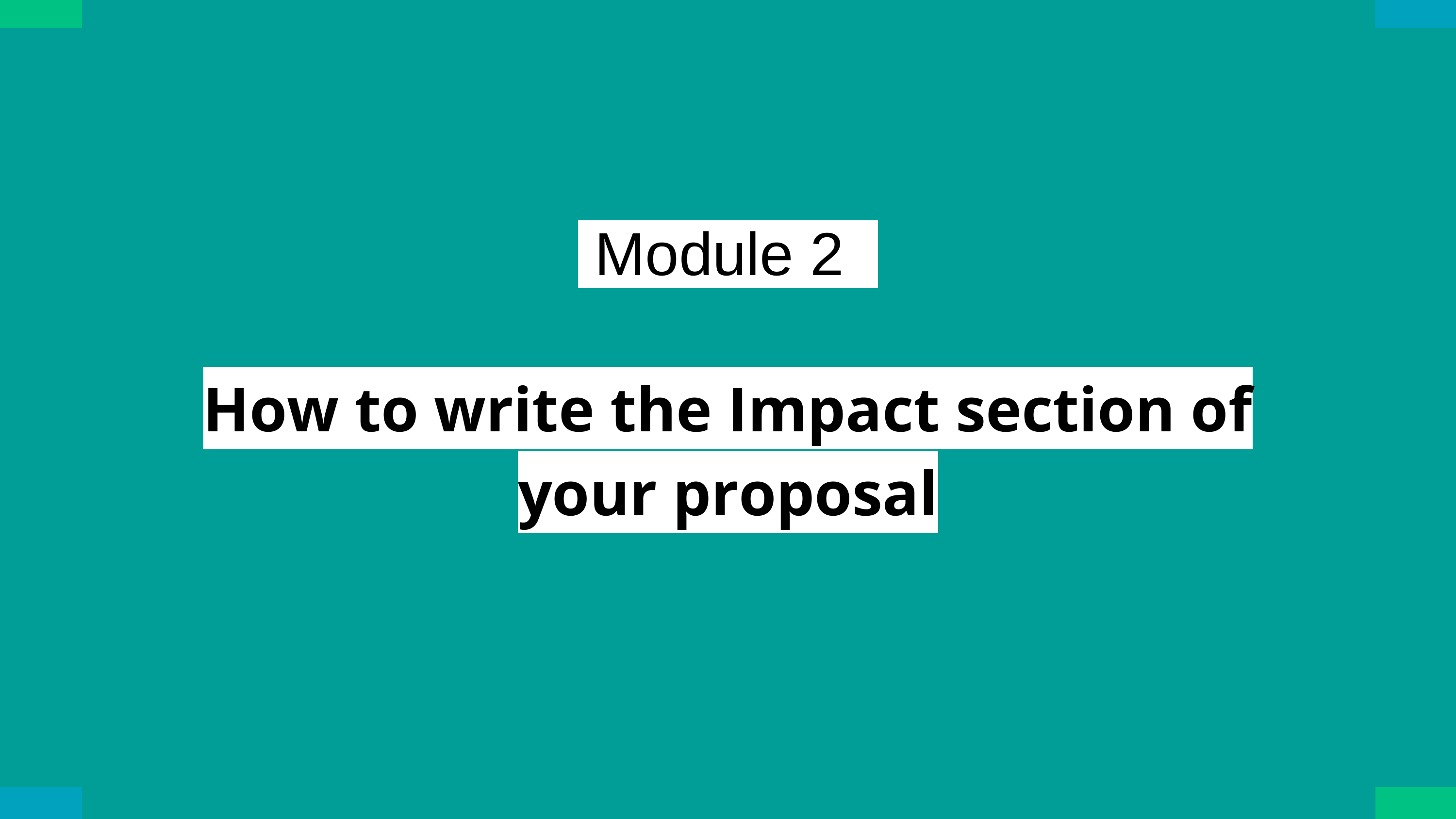

Module 2.

How to write the Impact section of your proposal